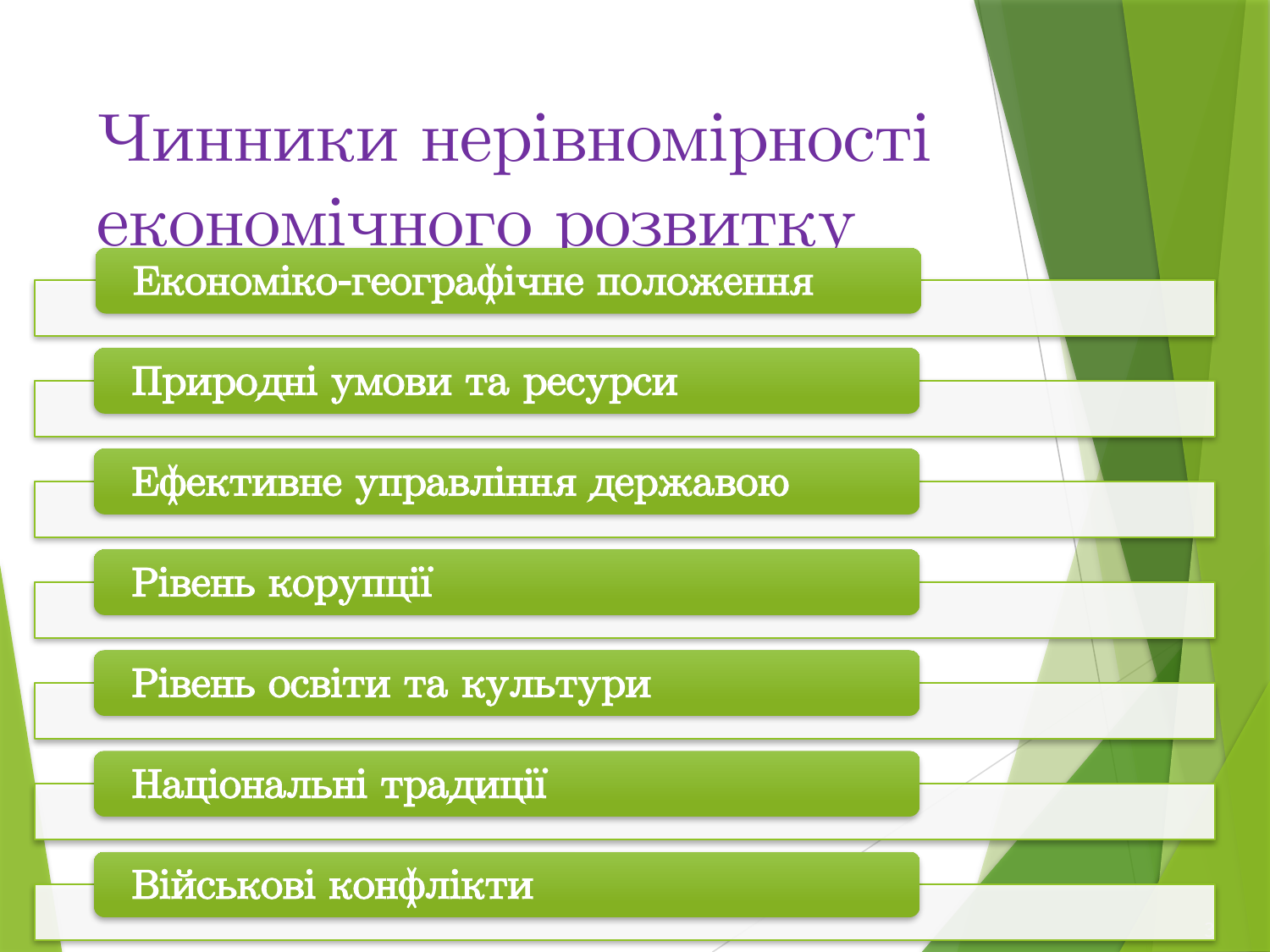

# Чинники нерівномірності економічного розвитку
Економіко-географічне положення
Природні умови та ресурси
Ефективне управління державою
Рівень корупції
Рівень освіти та культури
Національні традиції
Військові конфлікти